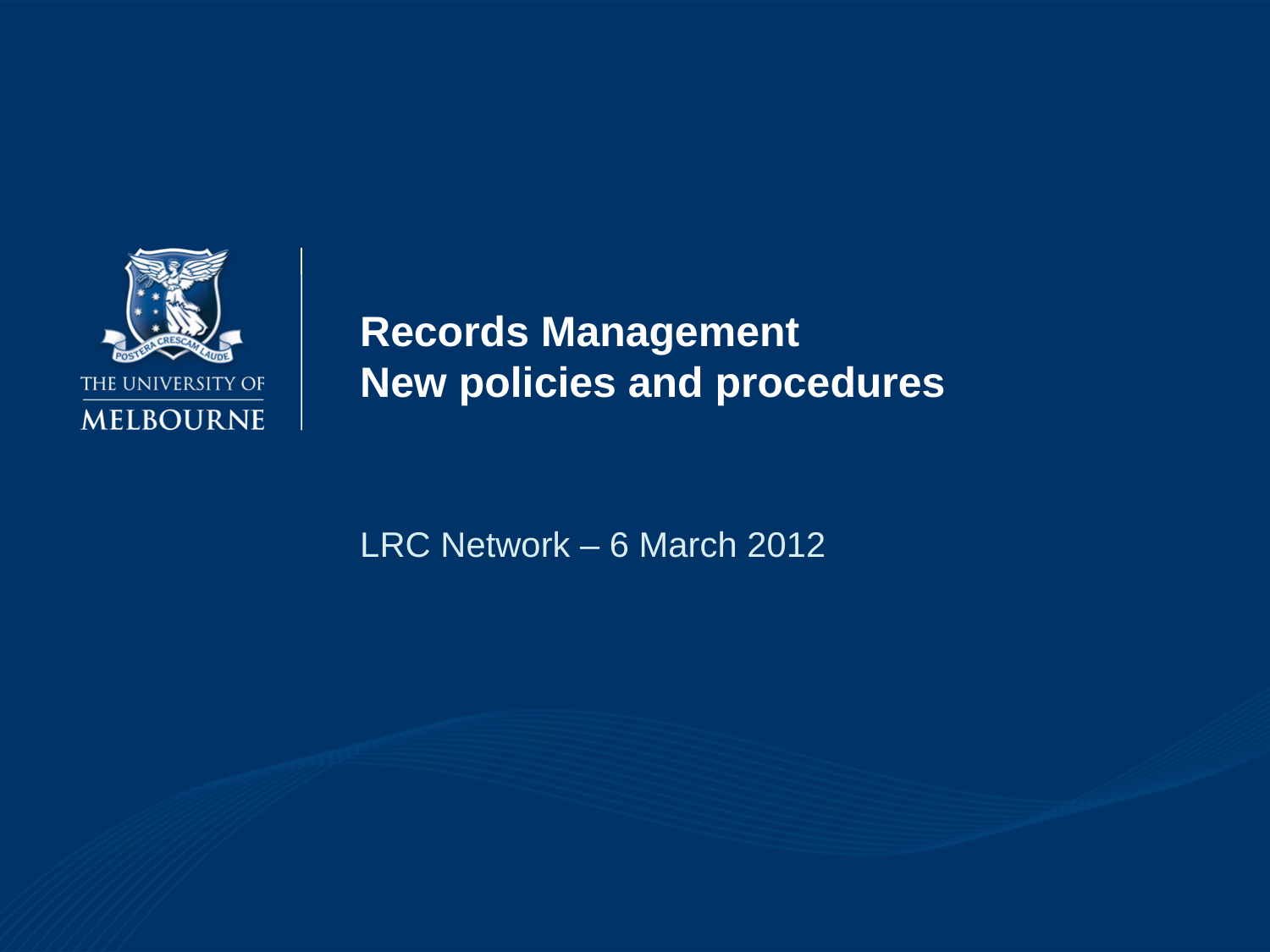

# Records Management New policies and procedures
LRC Network – 6 March 2012